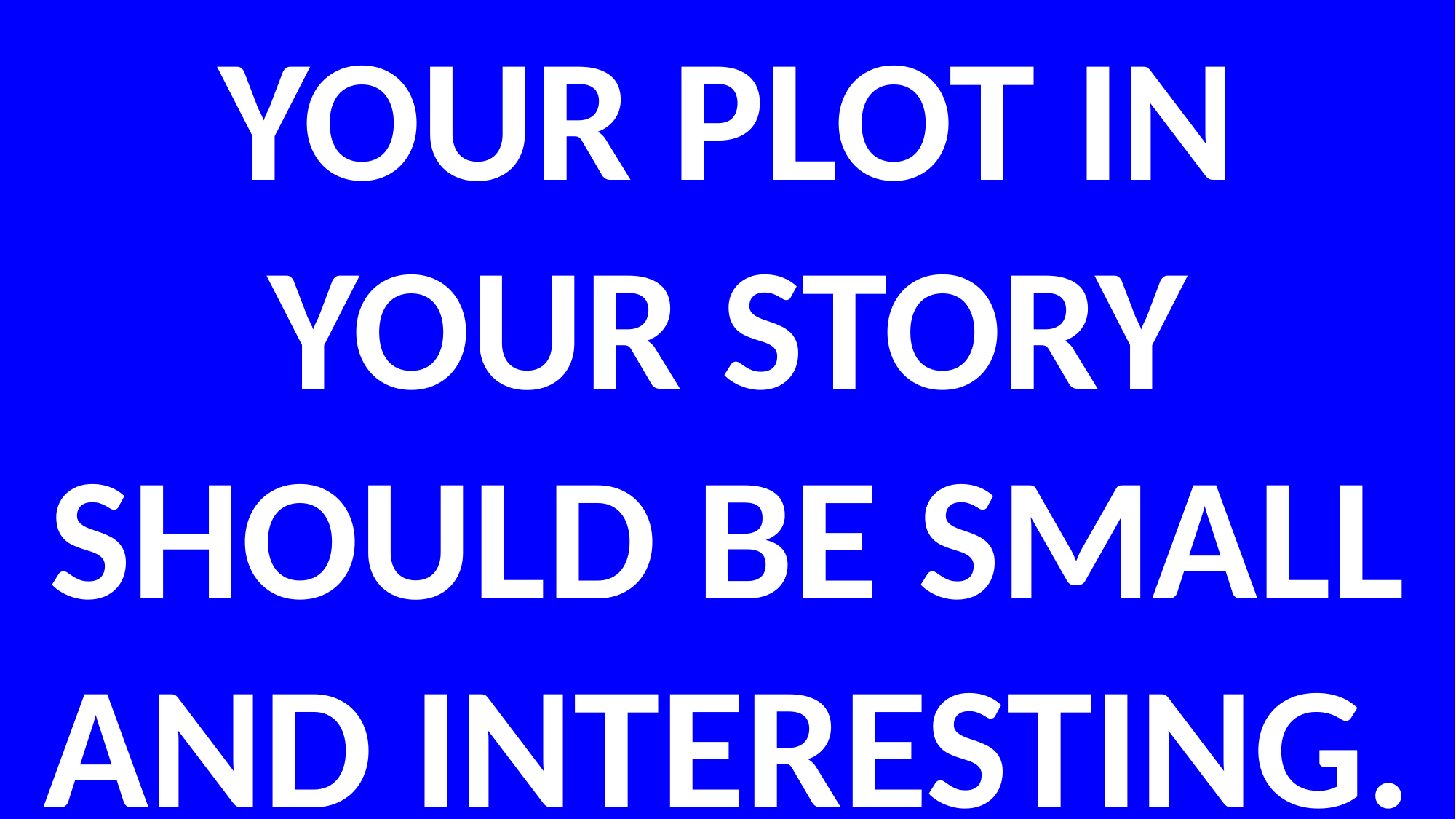

YOUR PLOT IN YOUR STORY SHOULD BE SMALL AND INTERESTING.